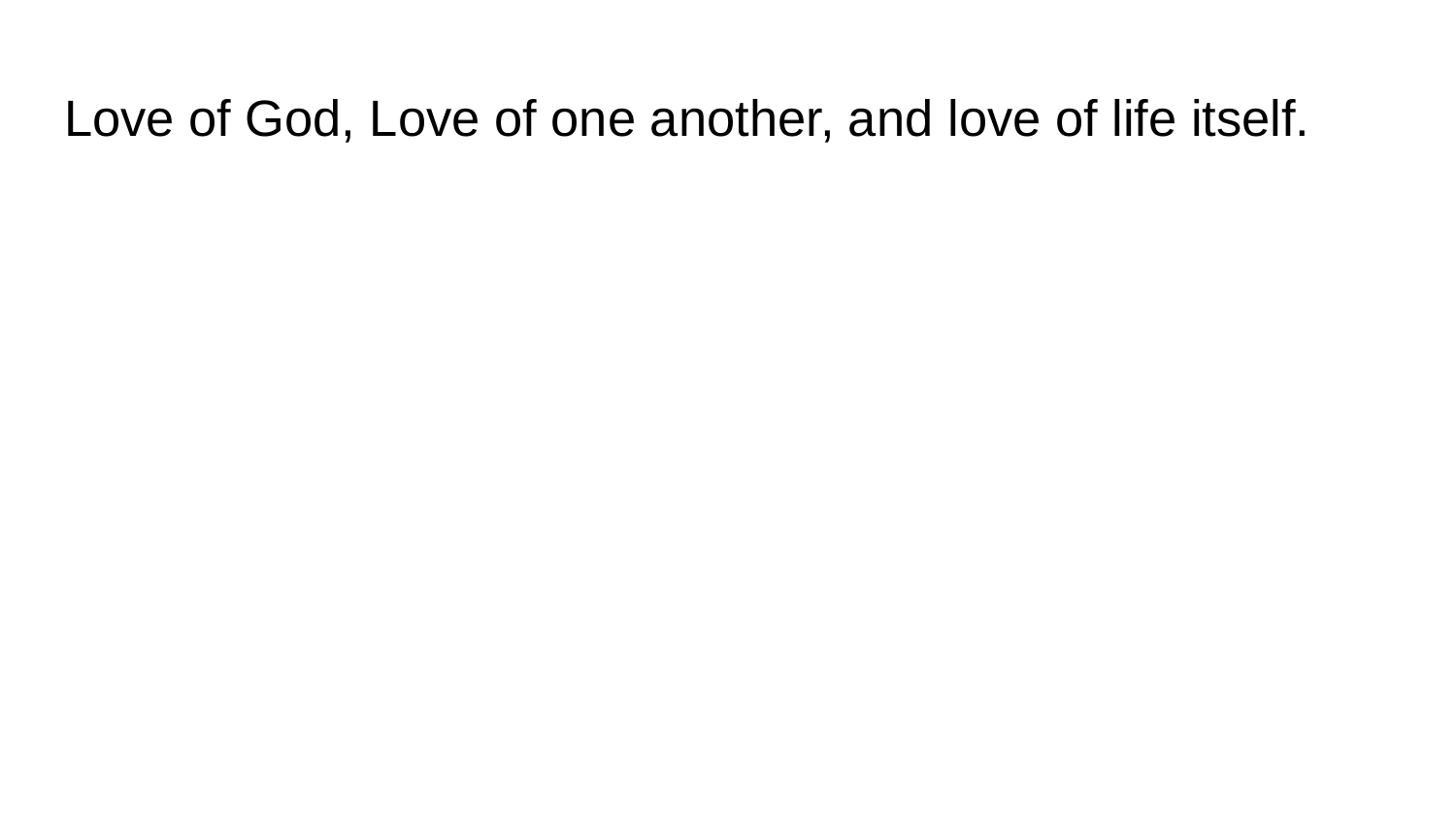

# Love of God, Love of one another, and love of life itself.